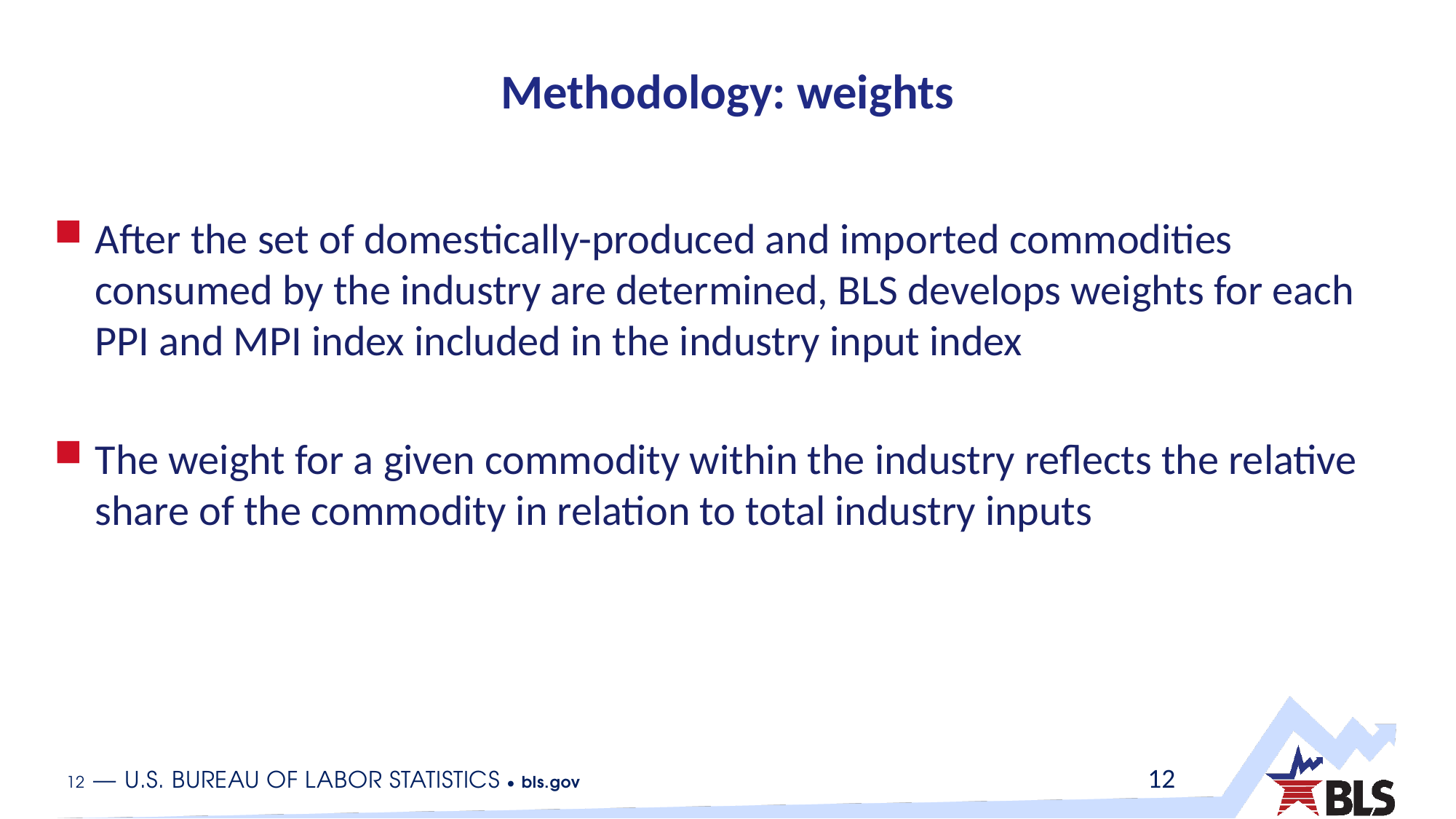

# Methodology: weights
After the set of domestically-produced and imported commodities consumed by the industry are determined, BLS develops weights for each PPI and MPI index included in the industry input index

The weight for a given commodity within the industry reflects the relative share of the commodity in relation to total industry inputs
12